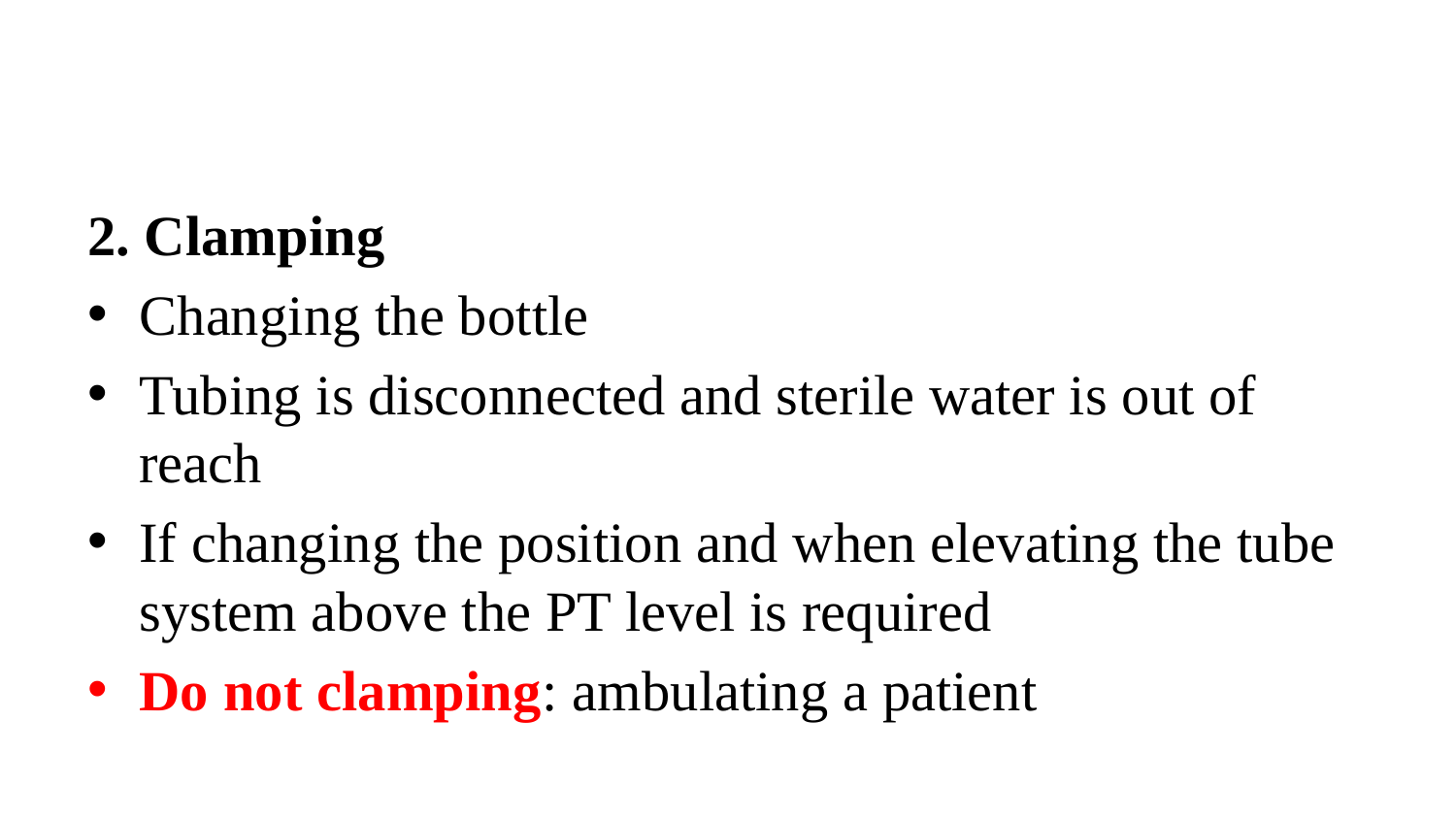

#
2. Clamping
Changing the bottle
Tubing is disconnected and sterile water is out of reach
If changing the position and when elevating the tube system above the PT level is required
Do not clamping: ambulating a patient